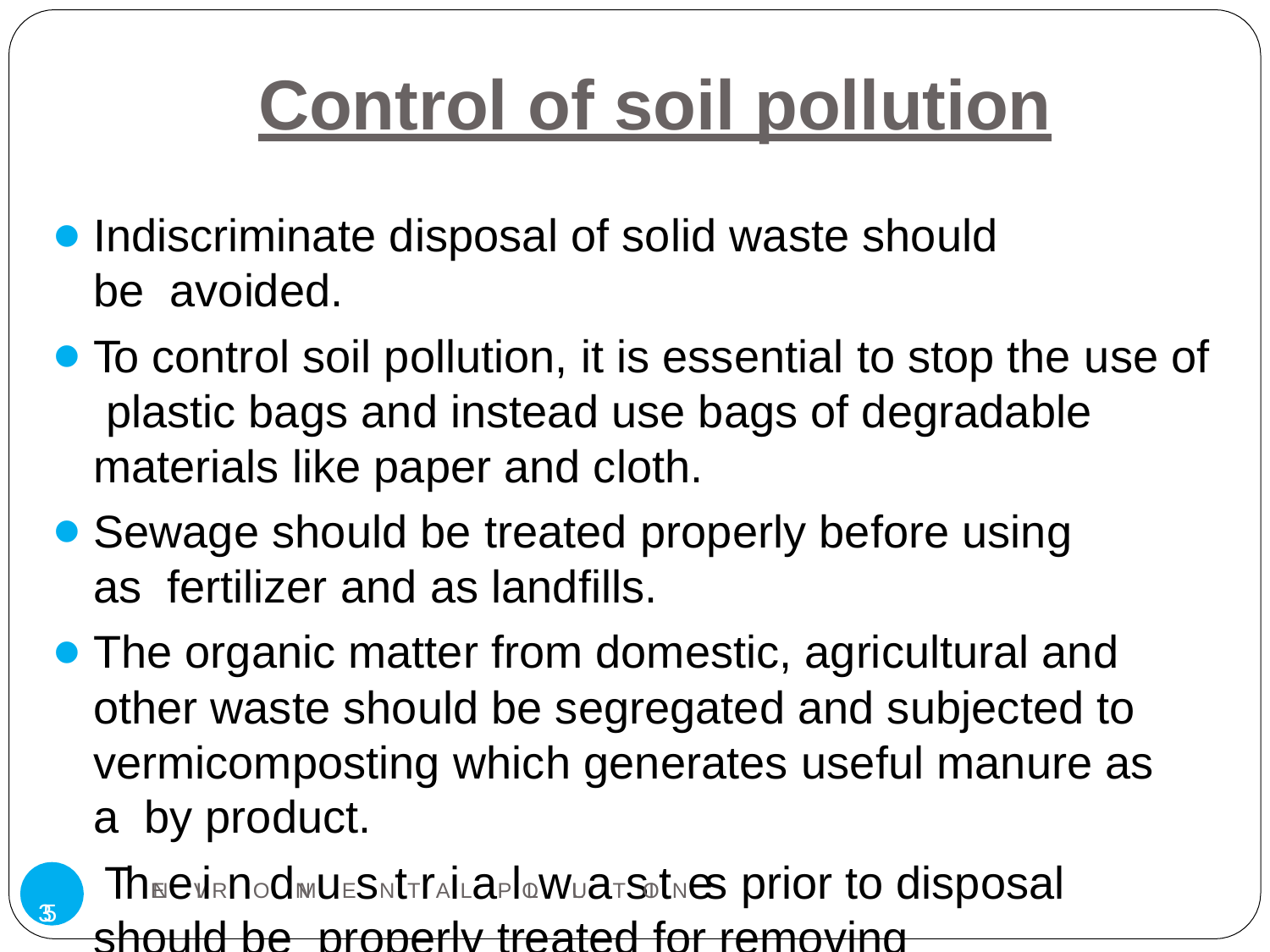

# Control of soil pollution
Indiscriminate disposal of solid waste should be  avoided.
To control soil pollution, it is essential to stop the use of  plastic bags and instead use bags of degradable  materials like paper and cloth.
Sewage should be treated properly before using as  fertilizer and as landfills.
The organic matter from domestic, agricultural and  other waste should be segregated and subjected to  vermicomposting which generates useful manure as a  by product.
ThENeVIiRnOdNMuEsNtTrAiLaPlOLwLUaTsIOtNes prior to disposal should be  properly treated for removing hazardous materials.

35⚫